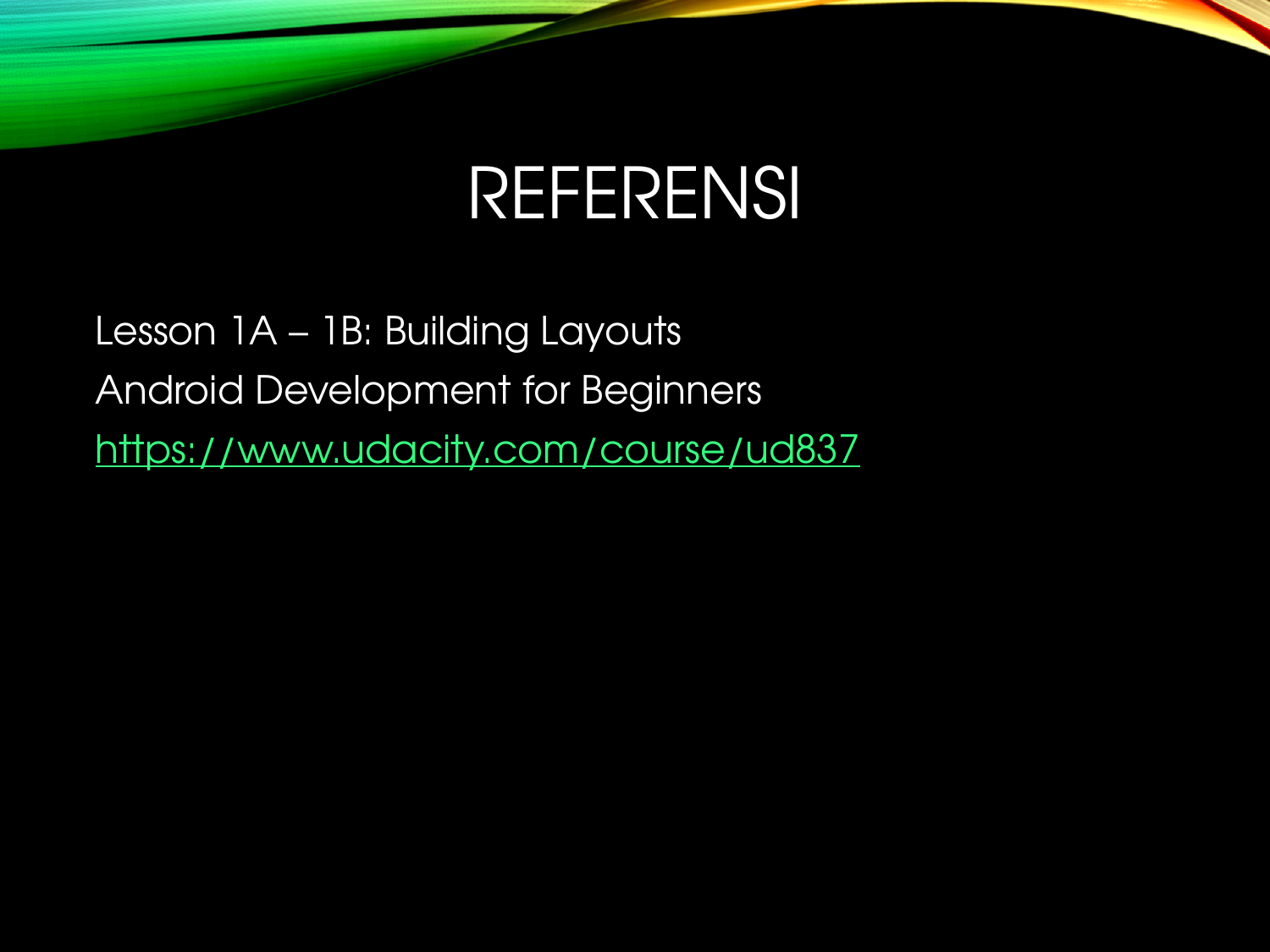

# Referensi
Lesson 1A – 1B: Building Layouts
Android Development for Beginners
https://www.udacity.com/course/ud837